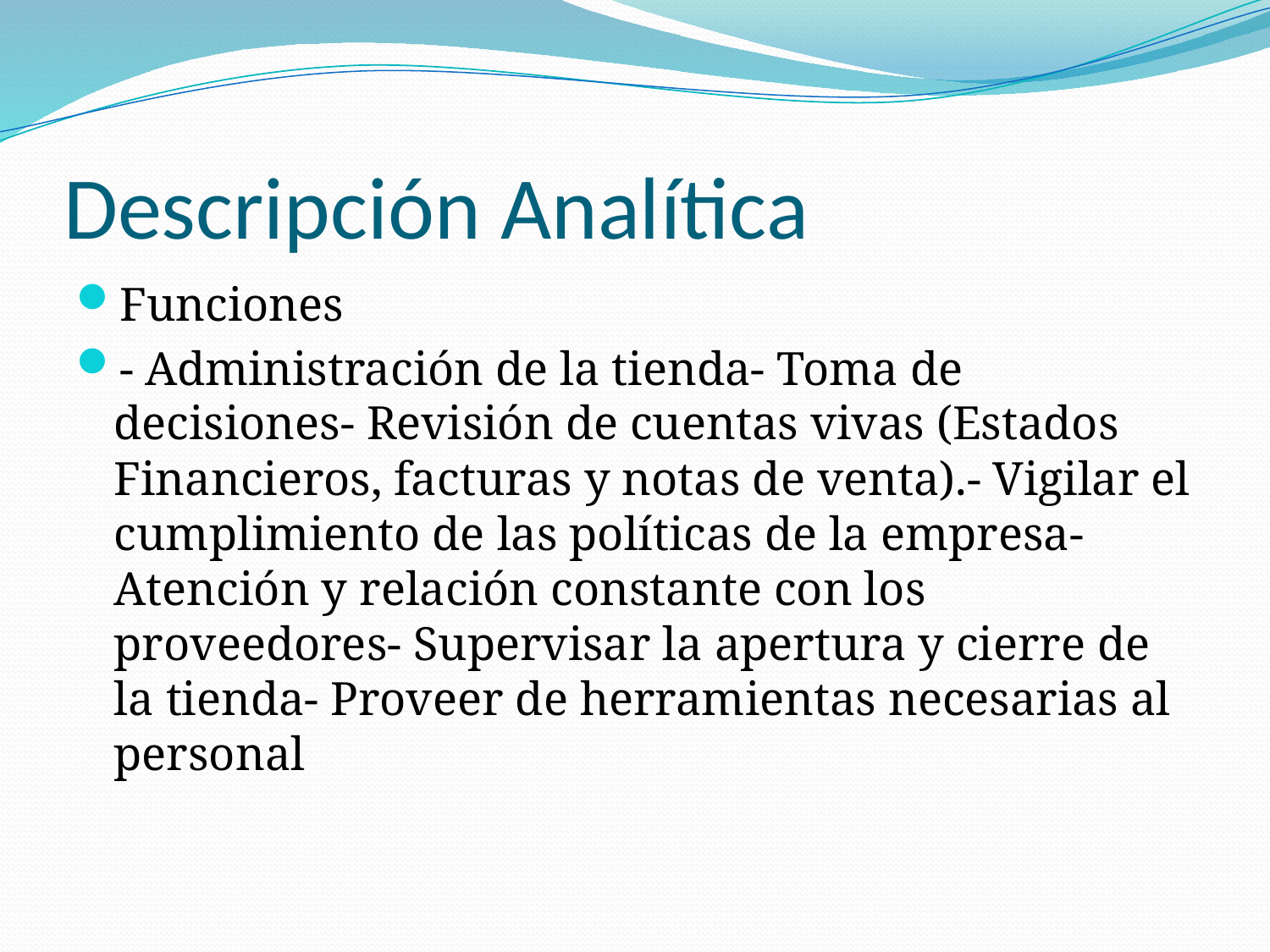

# Descripción Analítica
Funciones
- Administración de la tienda- Toma de decisiones- Revisión de cuentas vivas (Estados Financieros, facturas y notas de venta).- Vigilar el cumplimiento de las políticas de la empresa- Atención y relación constante con los proveedores- Supervisar la apertura y cierre de la tienda- Proveer de herramientas necesarias al personal